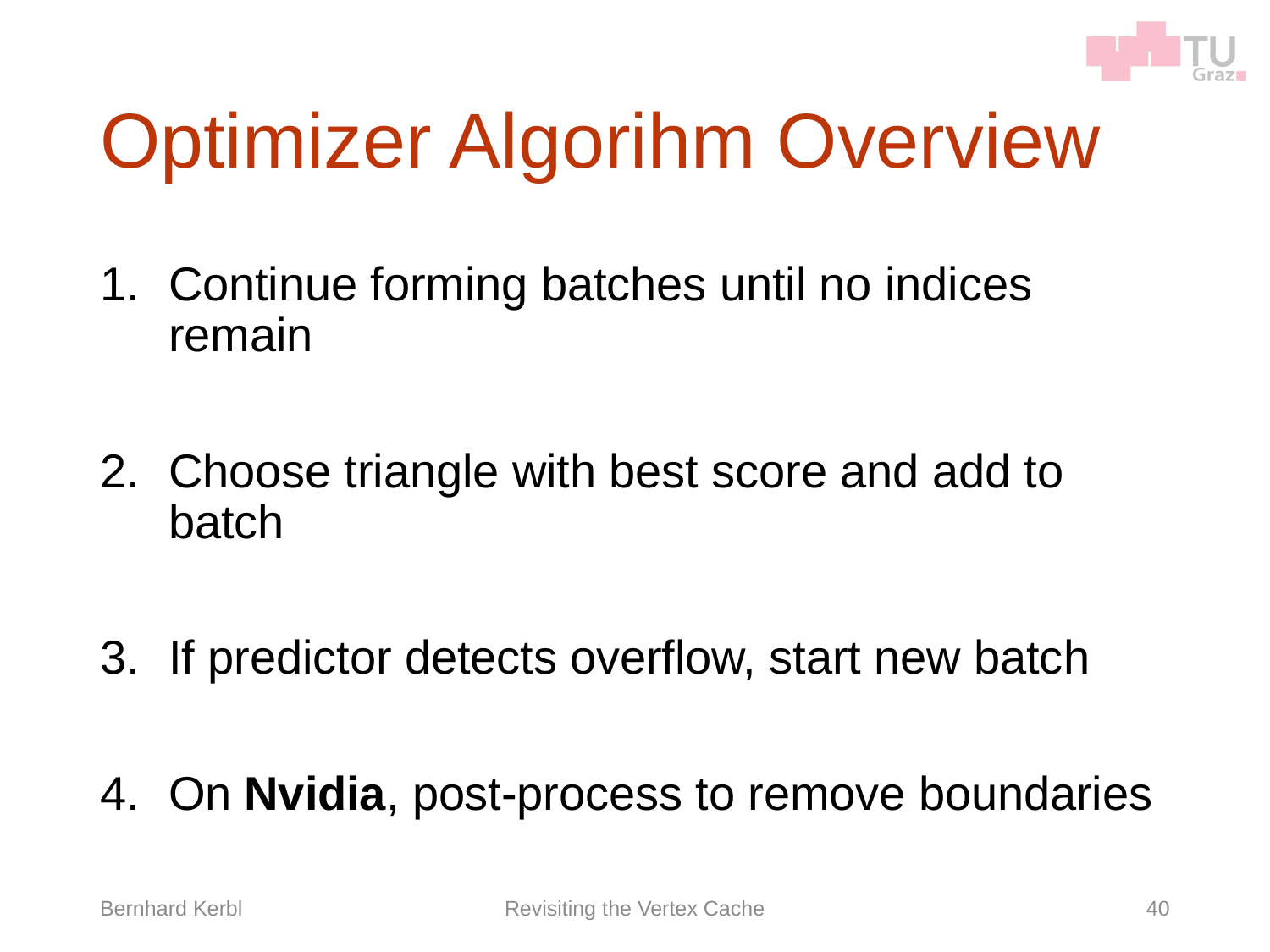

# Optimizer Algorihm Overview
Continue forming batches until no indices remain

Choose triangle with best score and add to batch

If predictor detects overflow, start new batch

On Nvidia, post-process to remove boundaries
Bernhard Kerbl
Revisiting the Vertex Cache
40